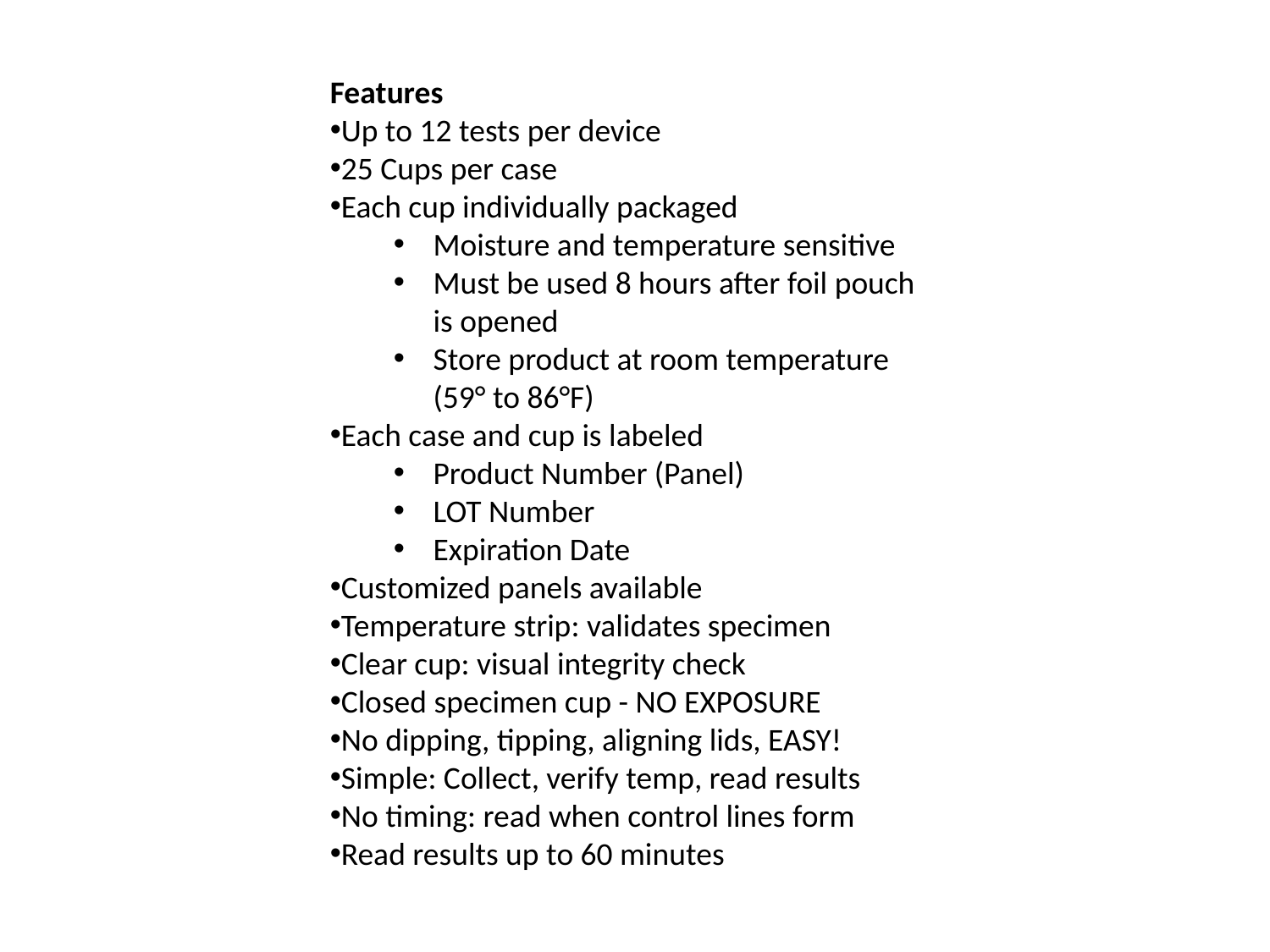

Features
Up to 12 tests per device
25 Cups per case
Each cup individually packaged
Moisture and temperature sensitive
Must be used 8 hours after foil pouch is opened
Store product at room temperature (59° to 86°F)
Each case and cup is labeled
Product Number (Panel)
LOT Number
Expiration Date
Customized panels available
Temperature strip: validates specimen
Clear cup: visual integrity check
Closed specimen cup - NO EXPOSURE
No dipping, tipping, aligning lids, EASY!
Simple: Collect, verify temp, read results
No timing: read when control lines form
Read results up to 60 minutes